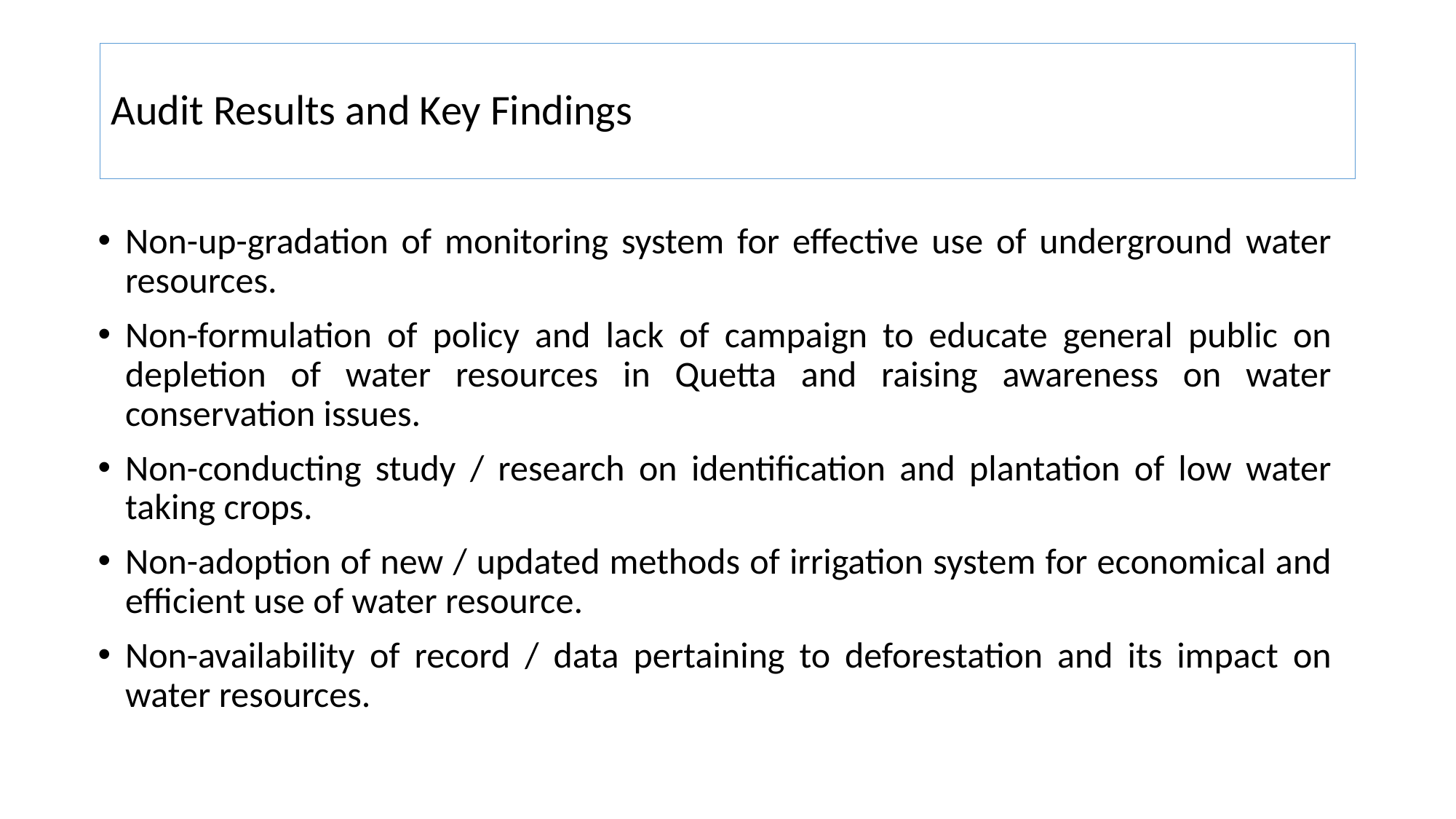

# Audit Results and Key Findings
Non-up-gradation of monitoring system for effective use of underground water resources.
Non-formulation of policy and lack of campaign to educate general public on depletion of water resources in Quetta and raising awareness on water conservation issues.
Non-conducting study / research on identification and plantation of low water taking crops.
Non-adoption of new / updated methods of irrigation system for economical and efficient use of water resource.
Non-availability of record / data pertaining to deforestation and its impact on water resources.